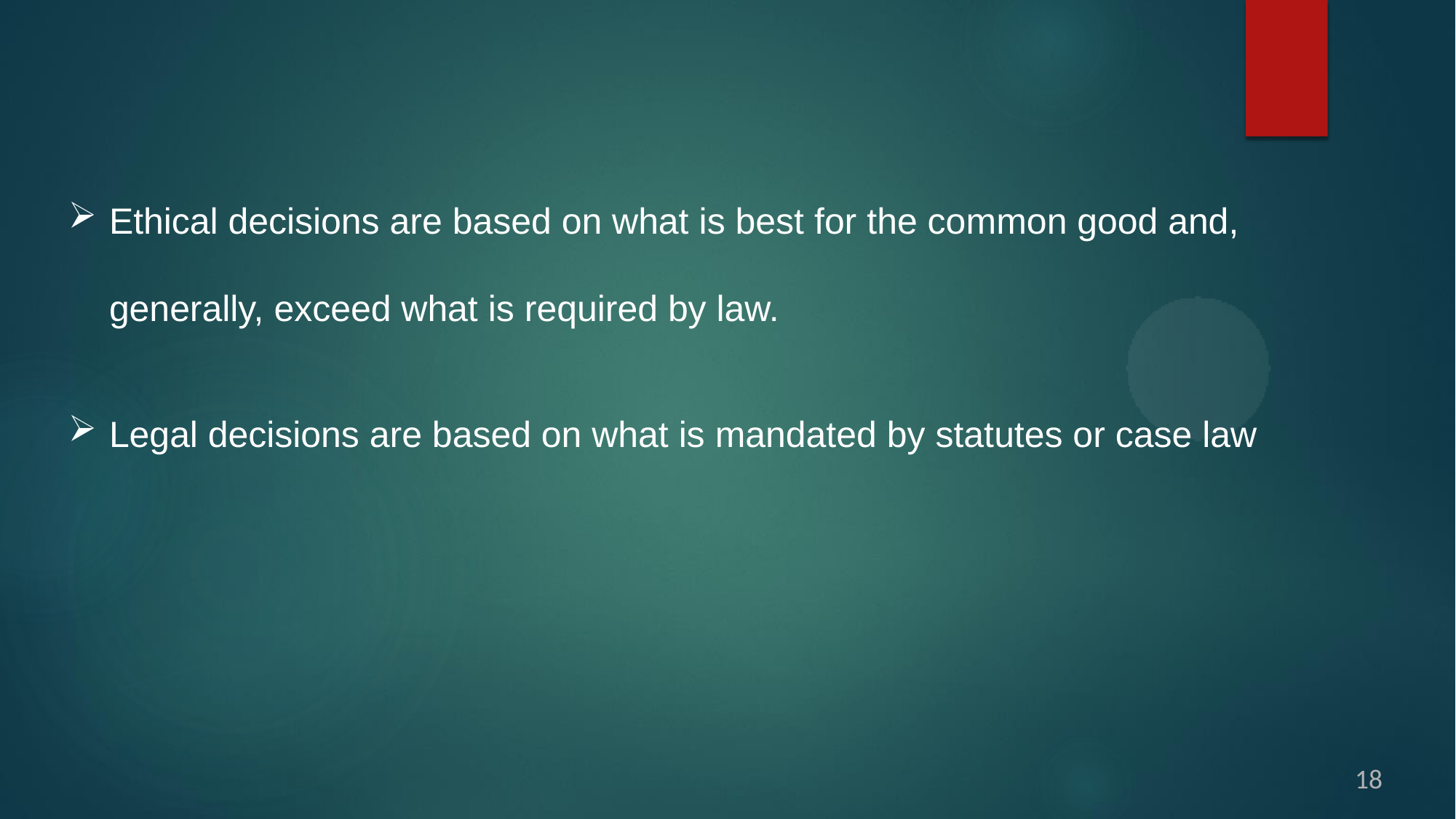

Ethical decisions are based on what is best for the common good and, generally, exceed what is required by law.

Legal decisions are based on what is mandated by statutes or case law
18